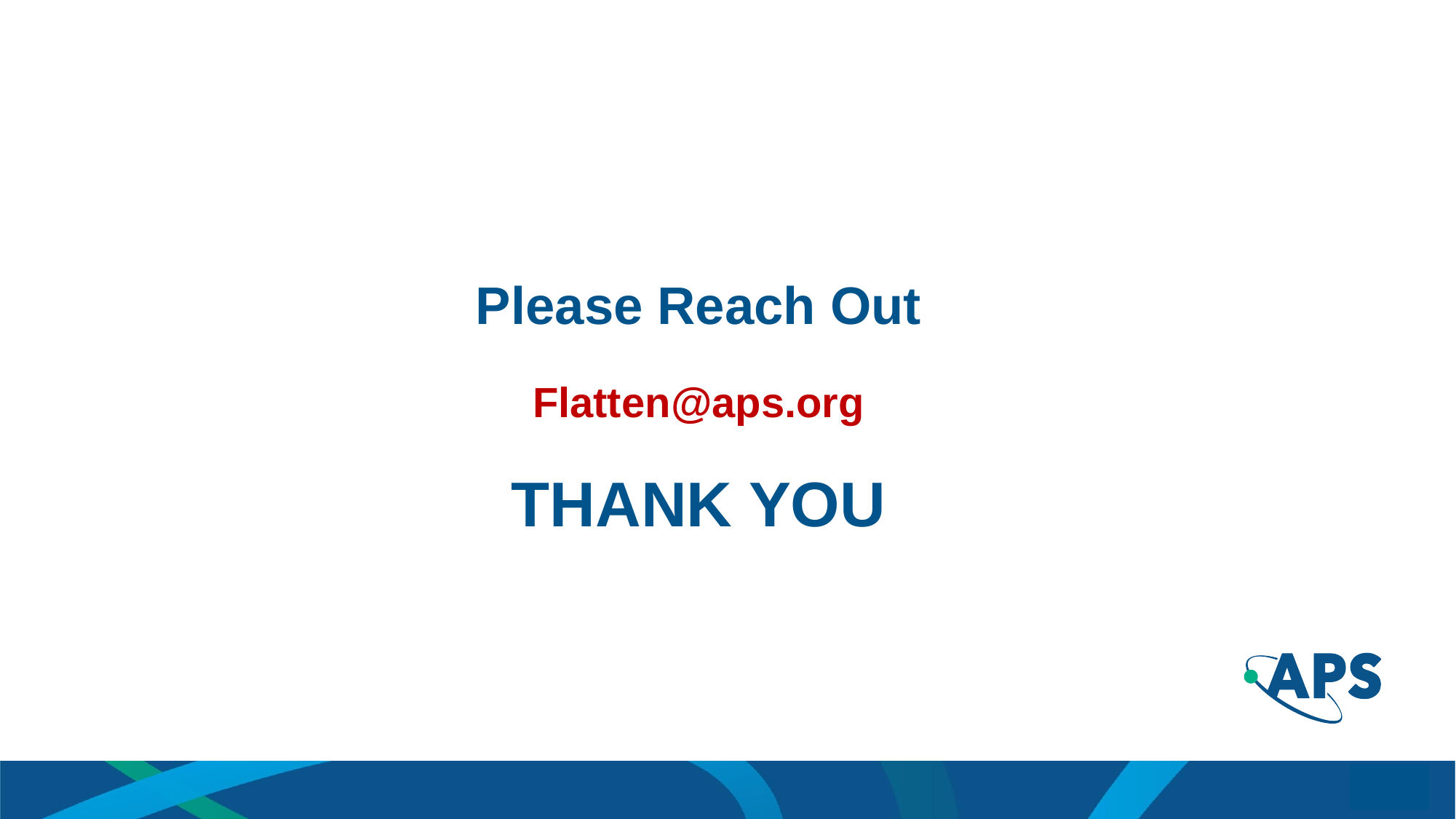

# Please Reach Out Flatten@aps.org THANK YOU